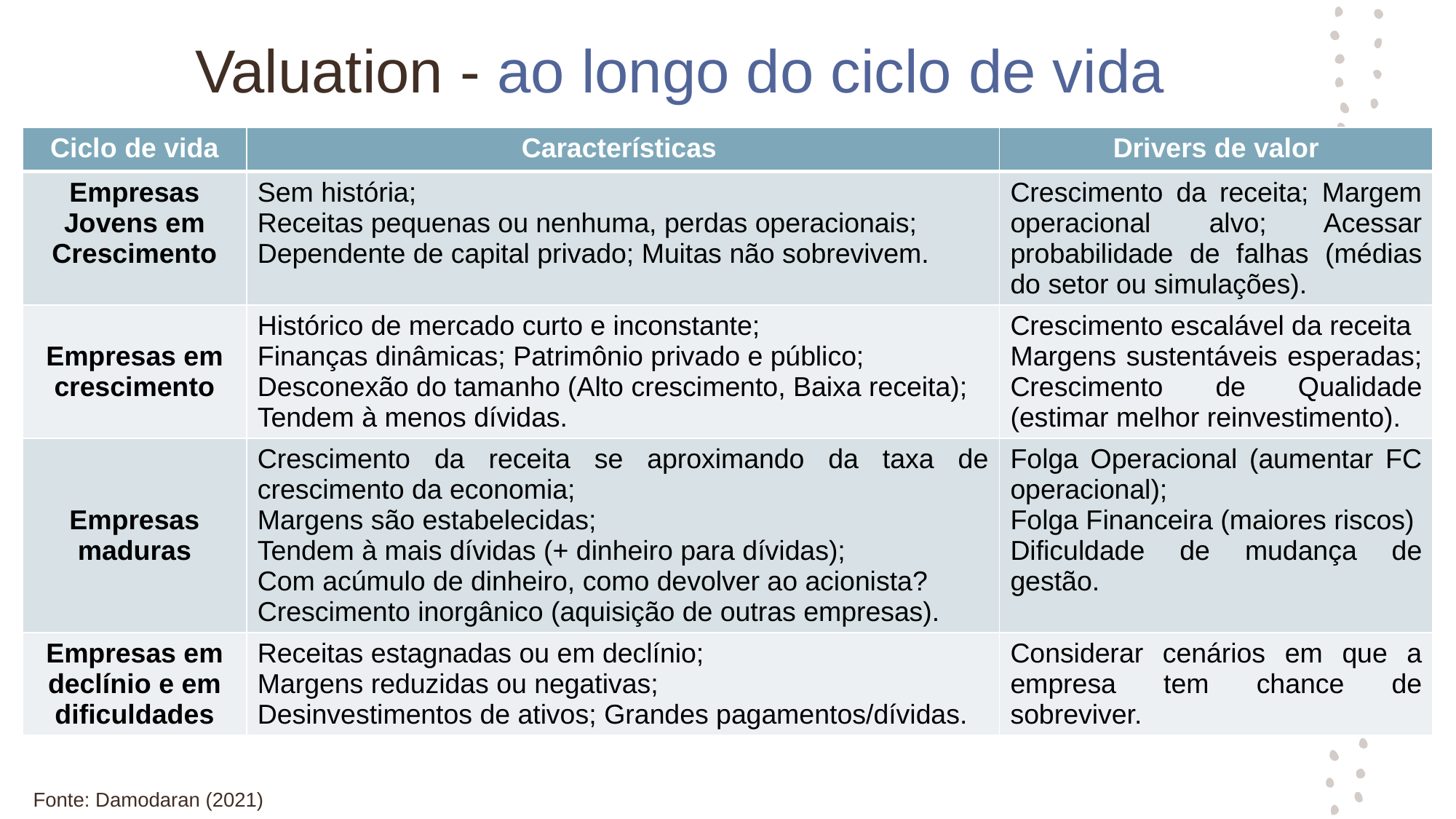

# Valuation - ao longo do ciclo de vida
| Ciclo de vida | Características | Drivers de valor |
| --- | --- | --- |
| Empresas Jovens em Crescimento | Sem história; Receitas pequenas ou nenhuma, perdas operacionais; Dependente de capital privado; Muitas não sobrevivem. | Crescimento da receita; Margem operacional alvo; Acessar probabilidade de falhas (médias do setor ou simulações). |
| Empresas em crescimento | Histórico de mercado curto e inconstante; Finanças dinâmicas; Patrimônio privado e público; Desconexão do tamanho (Alto crescimento, Baixa receita); Tendem à menos dívidas. | Crescimento escalável da receita Margens sustentáveis esperadas; Crescimento de Qualidade (estimar melhor reinvestimento). |
| Empresas maduras | Crescimento da receita se aproximando da taxa de crescimento da economia; Margens são estabelecidas; Tendem à mais dívidas (+ dinheiro para dívidas); Com acúmulo de dinheiro, como devolver ao acionista? Crescimento inorgânico (aquisição de outras empresas). | Folga Operacional (aumentar FC operacional); Folga Financeira (maiores riscos) Dificuldade de mudança de gestão. |
| Empresas em declínio e em dificuldades | Receitas estagnadas ou em declínio; Margens reduzidas ou negativas; Desinvestimentos de ativos; Grandes pagamentos/dívidas. | Considerar cenários em que a empresa tem chance de sobreviver. |
Fonte: Damodaran (2021)